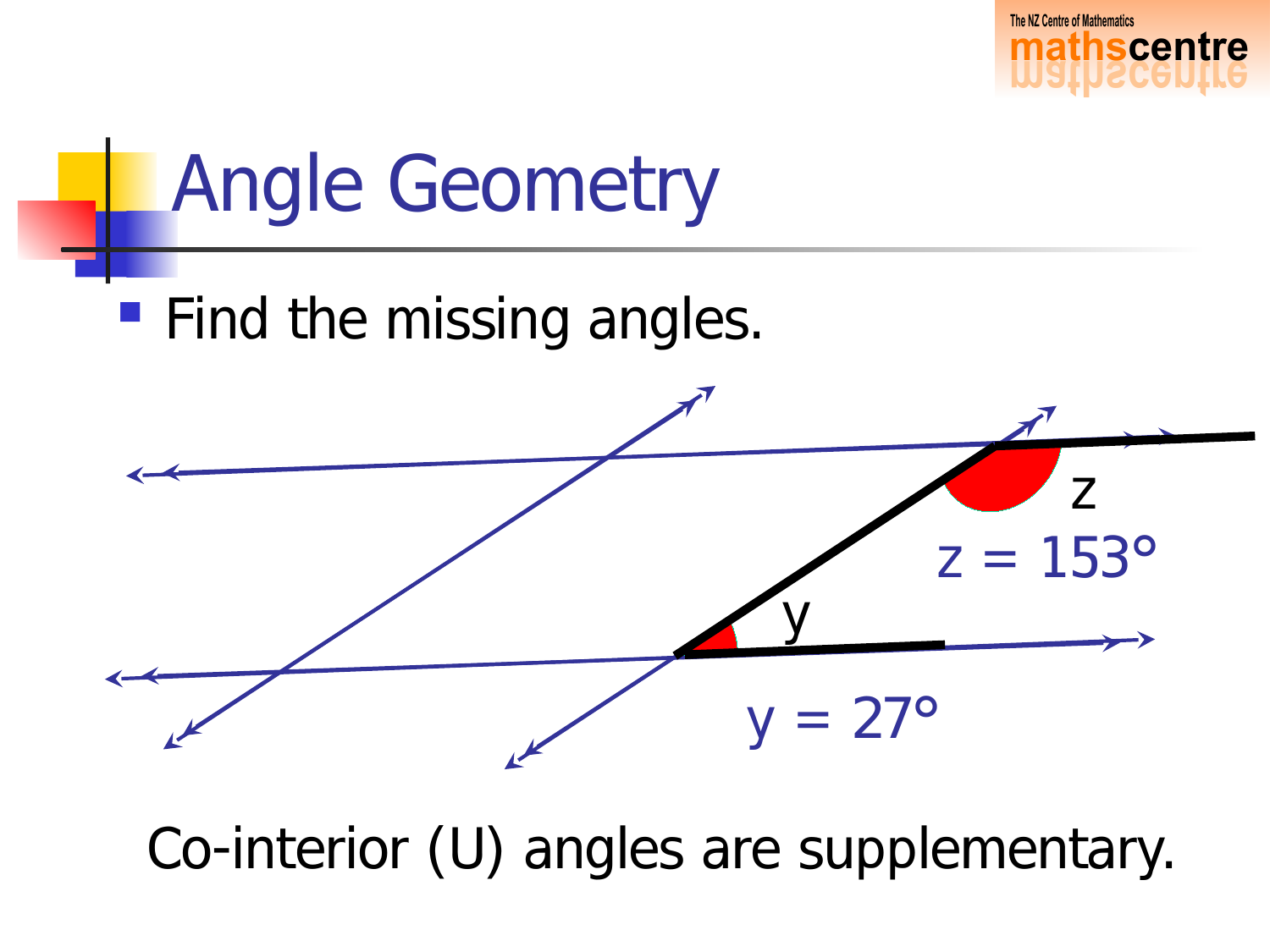

# Angle Geometry
Find the missing angles.

z
z = 153°
y

y = 27°
Co-interior (U) angles are supplementary.